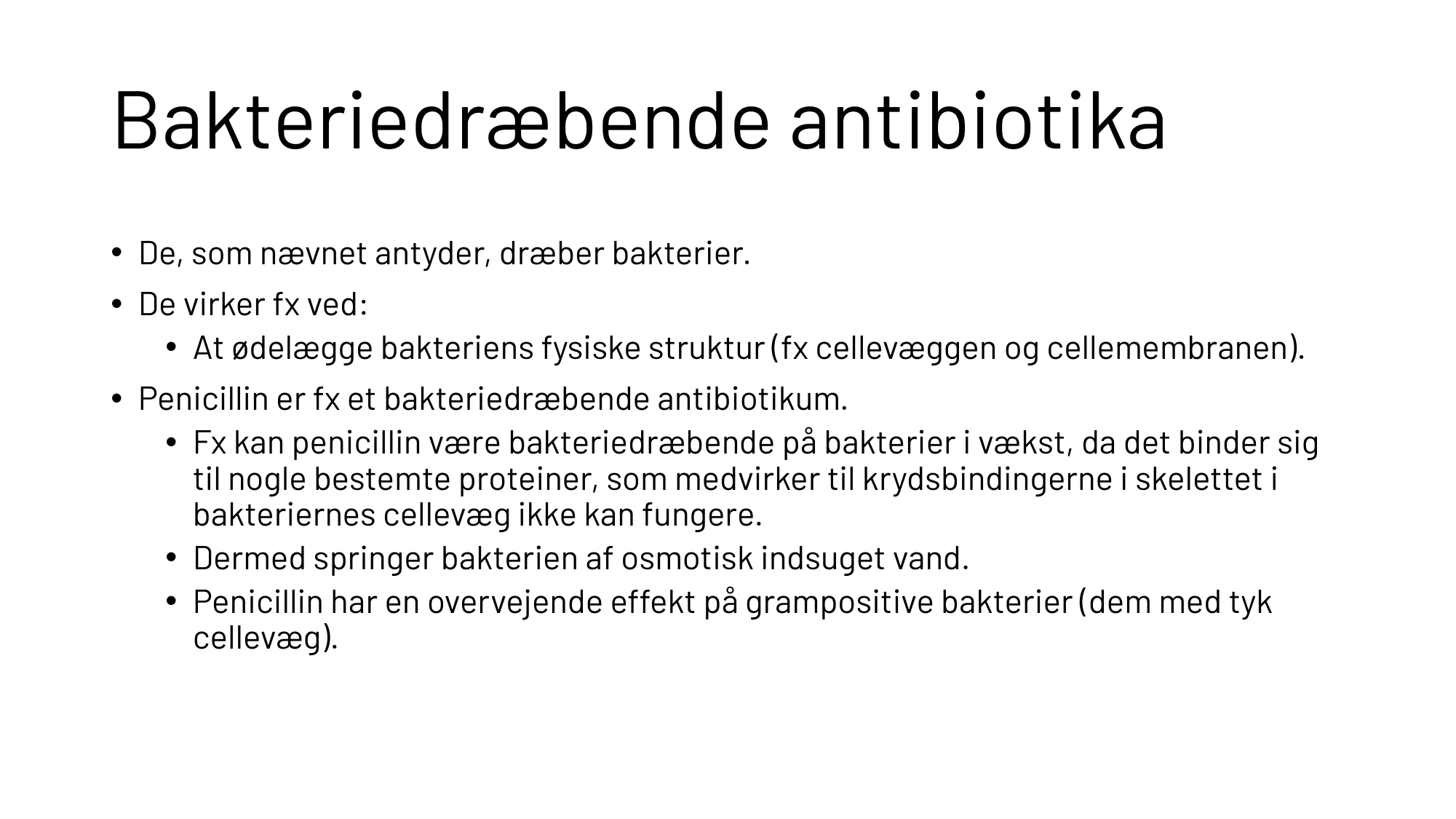

# Bakteriedræbende antibiotika
De, som nævnet antyder, dræber bakterier.
De virker fx ved:
At ødelægge bakteriens fysiske struktur (fx cellevæggen og cellemembranen).
Penicillin er fx et bakteriedræbende antibiotikum.
Fx kan penicillin være bakteriedræbende på bakterier i vækst, da det binder sig til nogle bestemte proteiner, som medvirker til krydsbindingerne i skelettet i bakteriernes cellevæg ikke kan fungere.
Dermed springer bakterien af osmotisk indsuget vand.
Penicillin har en overvejende effekt på grampositive bakterier (dem med tyk cellevæg).